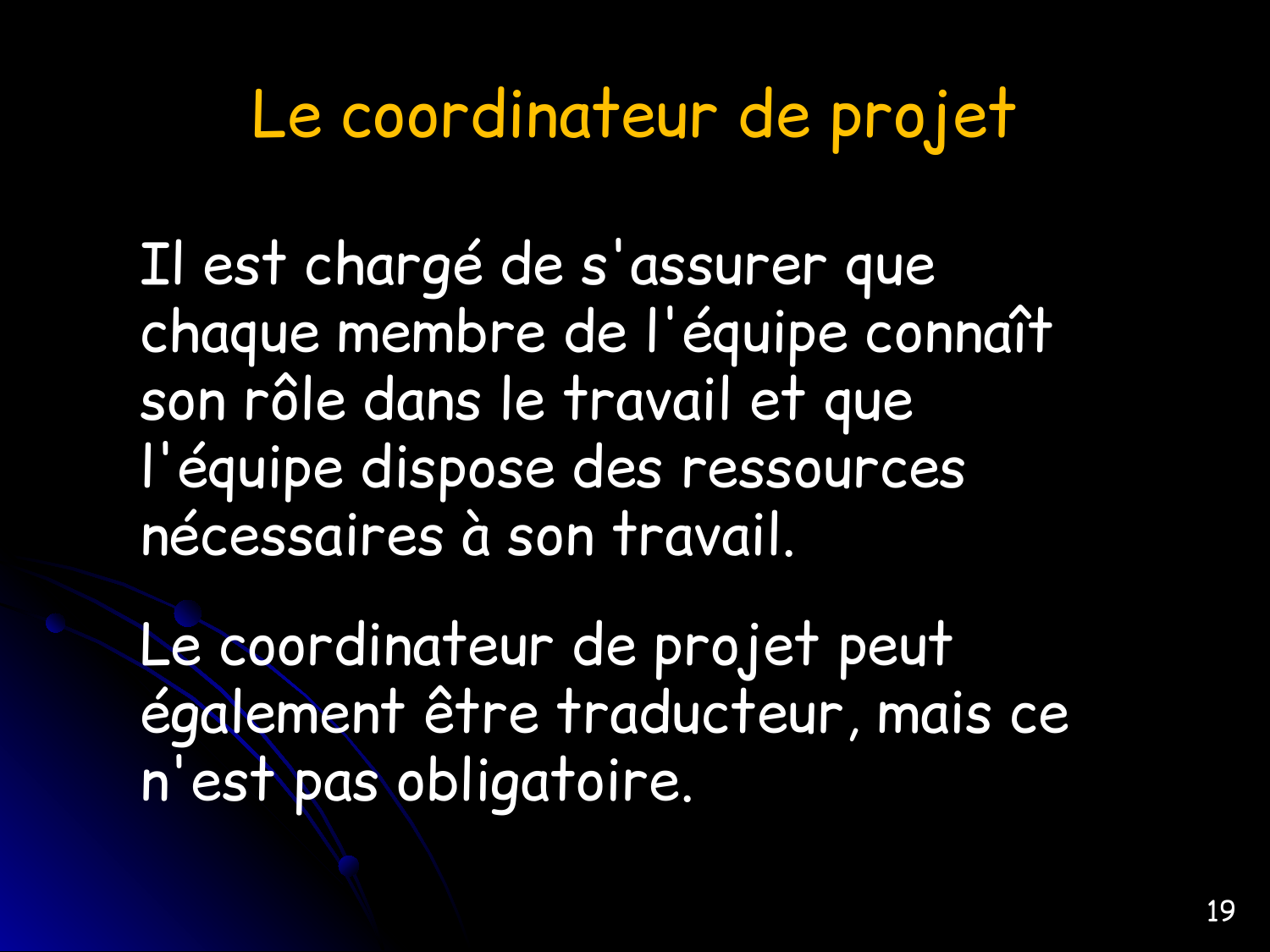

# Le coordinateur de projet
Il est chargé de s'assurer que chaque membre de l'équipe connaît son rôle dans le travail et que l'équipe dispose des ressources nécessaires à son travail.
Le coordinateur de projet peut également être traducteur, mais ce n'est pas obligatoire.
19